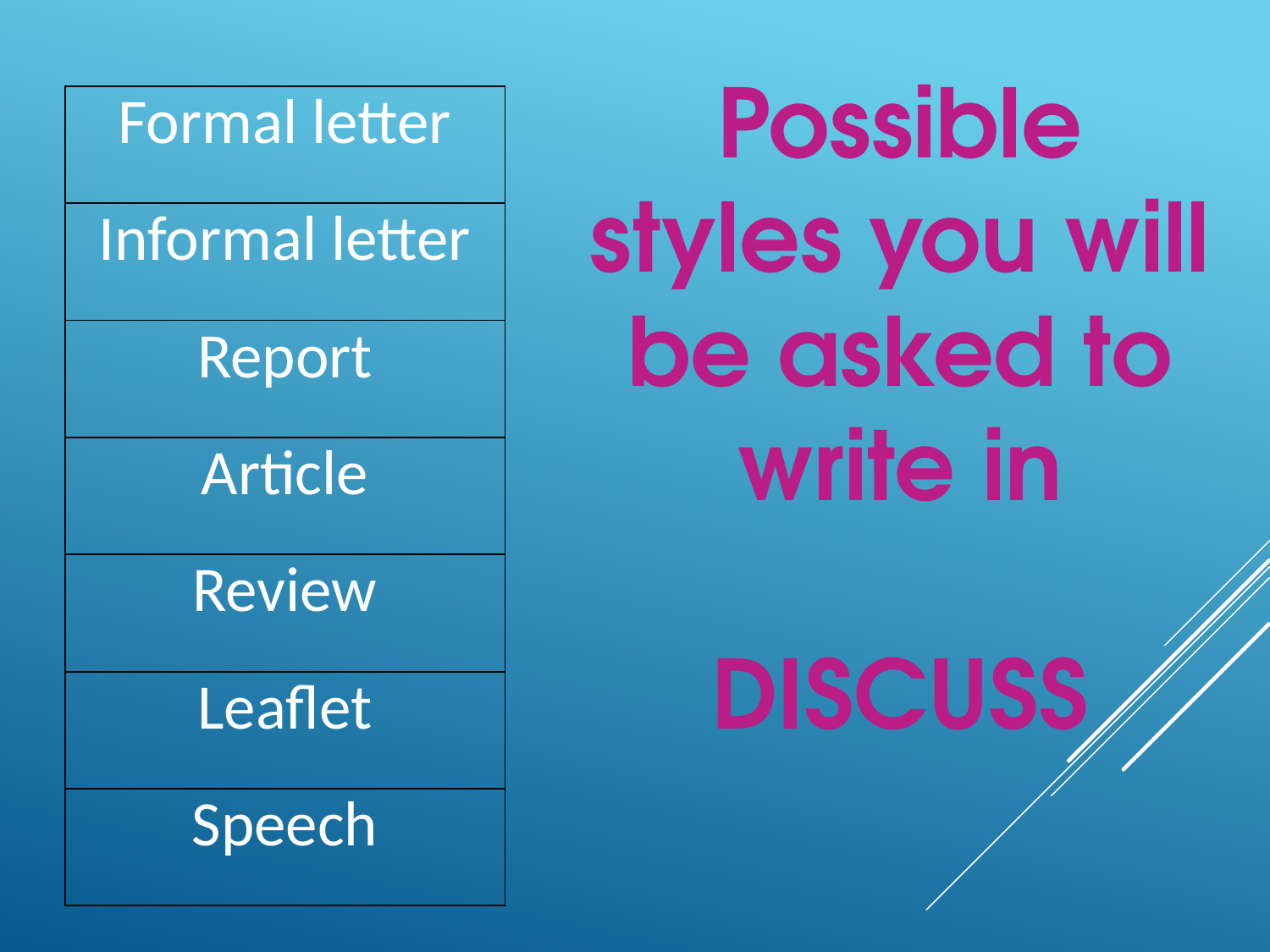

Possible styles you will be asked to write in

DISCUSS

| Formal letter |
| --- |
| Informal letter |
| Report |
| Article |
| Review |
| Leaflet |
| Speech |